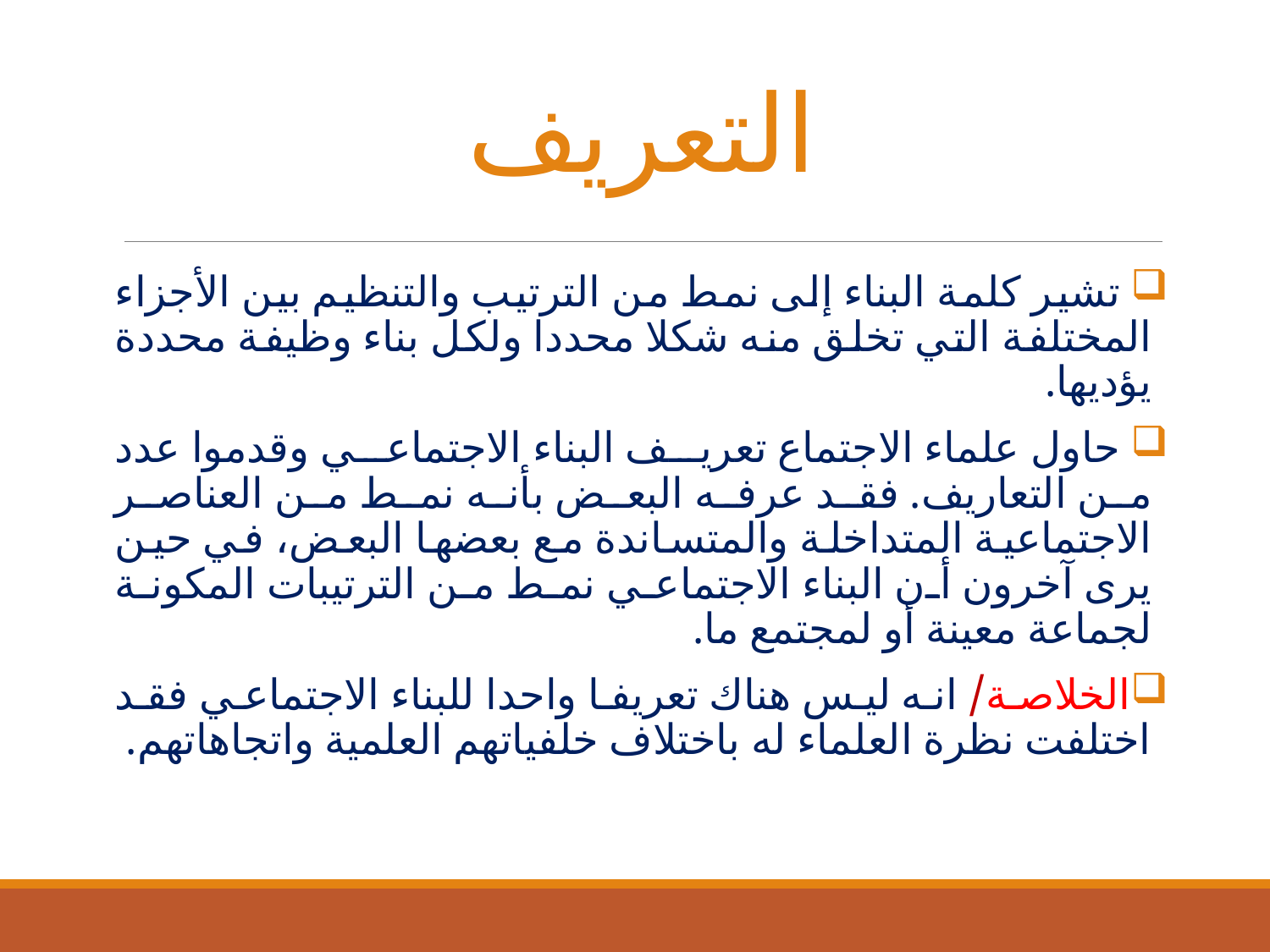

التعريف

 تشير كلمة البناء إلى نمط من الترتيب والتنظيم بين الأجزاء المختلفة التي تخلق منه شكلا محددا ولكل بناء وظيفة محددة يؤديها.
 حاول علماء الاجتماع تعريف البناء الاجتماعي وقدموا عدد من التعاريف. فقد عرفه البعض بأنه نمط من العناصر الاجتماعية المتداخلة والمتساندة مع بعضها البعض، في حين يرى آخرون أن البناء الاجتماعي نمط من الترتيبات المكونة لجماعة معينة أو لمجتمع ما.
الخلاصة/ انه ليس هناك تعريفا واحدا للبناء الاجتماعي فقد اختلفت نظرة العلماء له باختلاف خلفياتهم العلمية واتجاهاتهم.